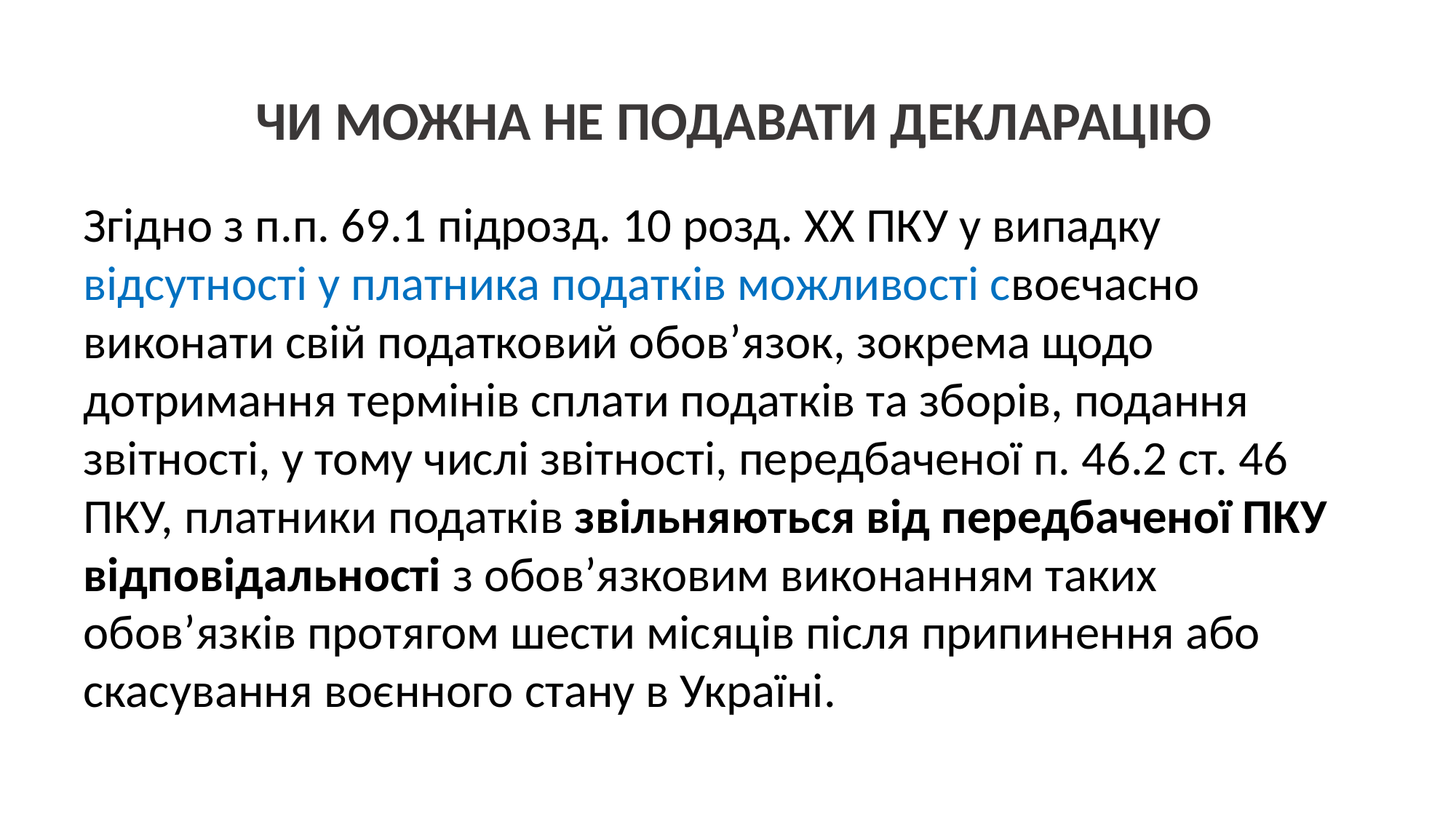

Чи можна не ПОДАВАТИ ДЕКЛАРАЦІЮ
Згідно з п.п. 69.1 підрозд. 10 розд. XX ПКУ у випадку відсутності у платника податків можливості своєчасно виконати свій податковий обов’язок, зокрема щодо дотримання термінів сплати податків та зборів, подання звітності, у тому числі звітності, передбаченої п. 46.2 ст. 46 ПКУ, платники податків звільняються від передбаченої ПКУ відповідальності з обов’язковим виконанням таких обов’язків протягом шести місяців після припинення або скасування воєнного стану в Україні.